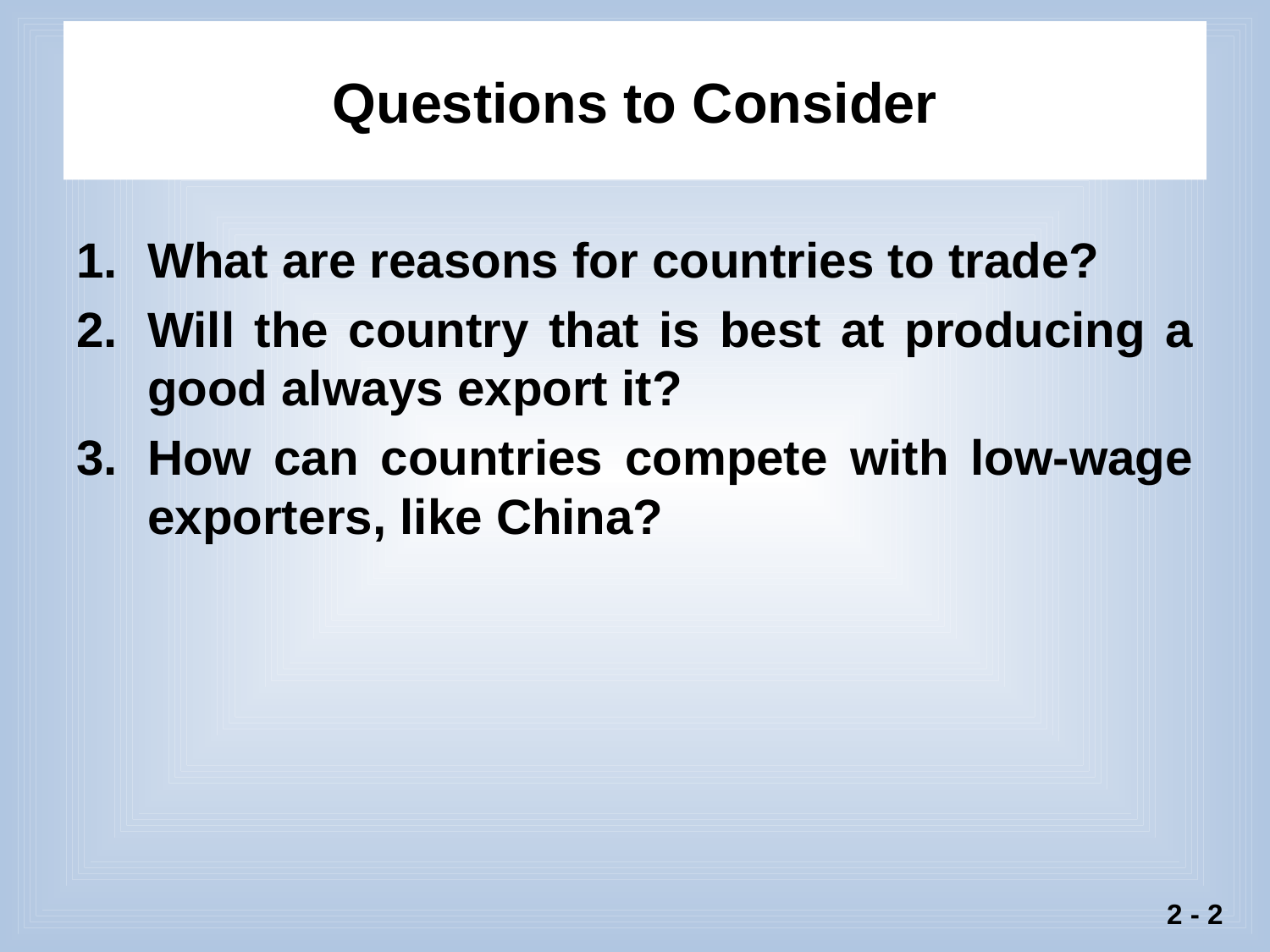

# Questions to Consider
What are reasons for countries to trade?
Will the country that is best at producing a good always export it?
How can countries compete with low-wage exporters, like China?